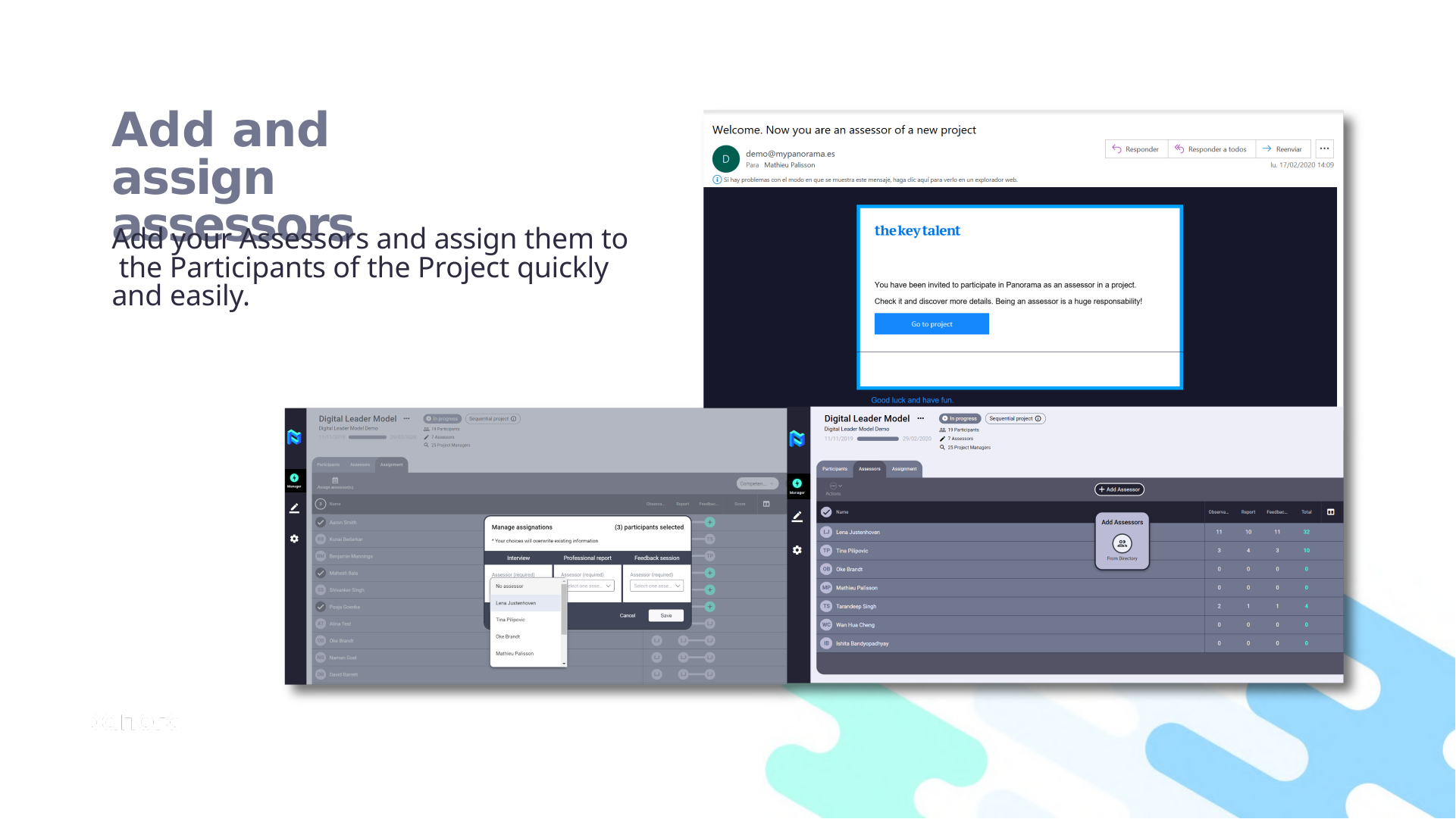

Add and assign  assessors

Add your Assessors and assign them to  the Participants of the Project quickly  and easily.